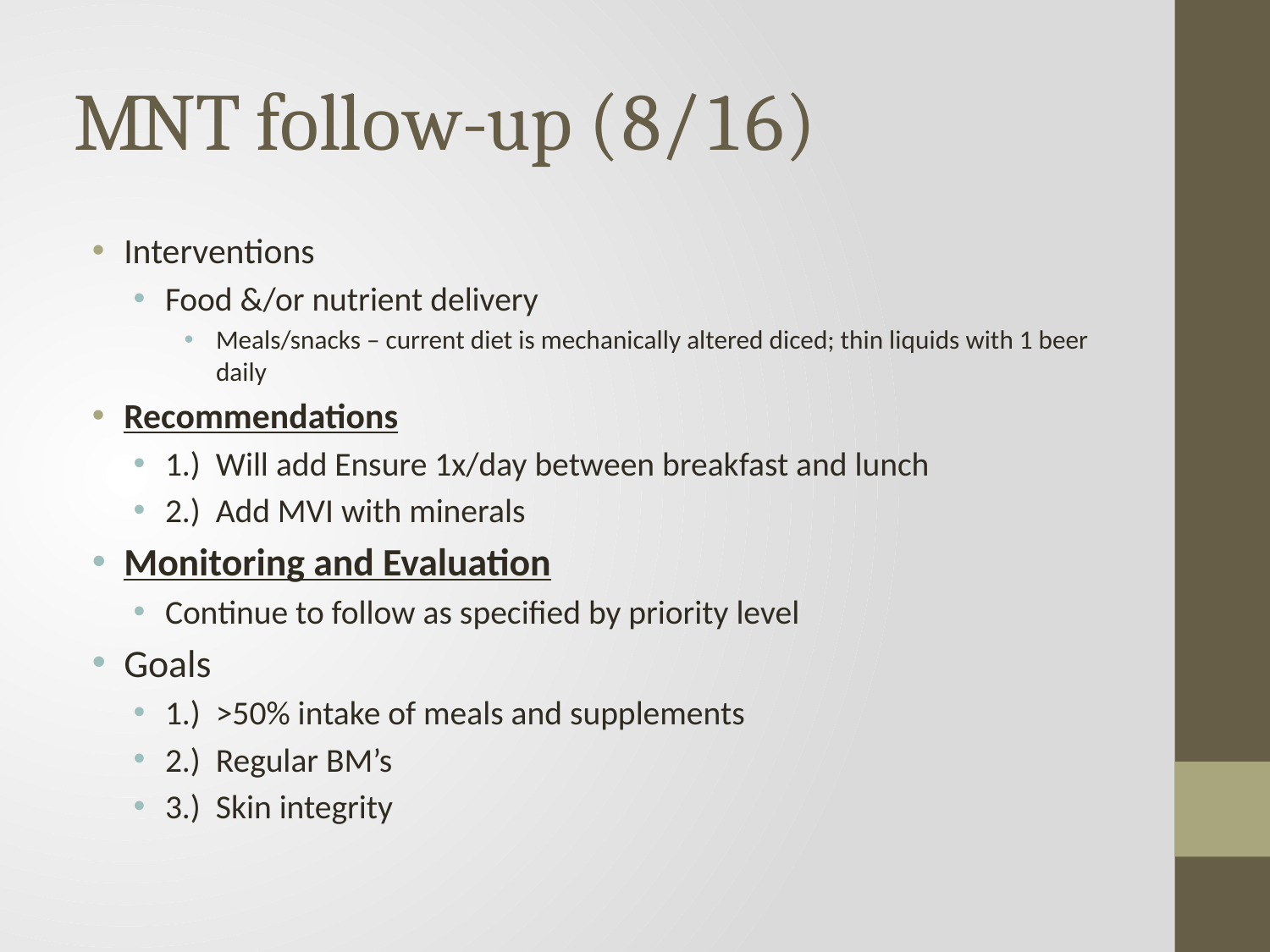

# MNT follow-up (8/16)
Interventions
Food &/or nutrient delivery
Meals/snacks – current diet is mechanically altered diced; thin liquids with 1 beer daily
Recommendations
1.)  Will add Ensure 1x/day between breakfast and lunch
2.)  Add MVI with minerals
Monitoring and Evaluation
Continue to follow as specified by priority level
Goals
1.)  >50% intake of meals and supplements
2.)  Regular BM’s
3.)  Skin integrity